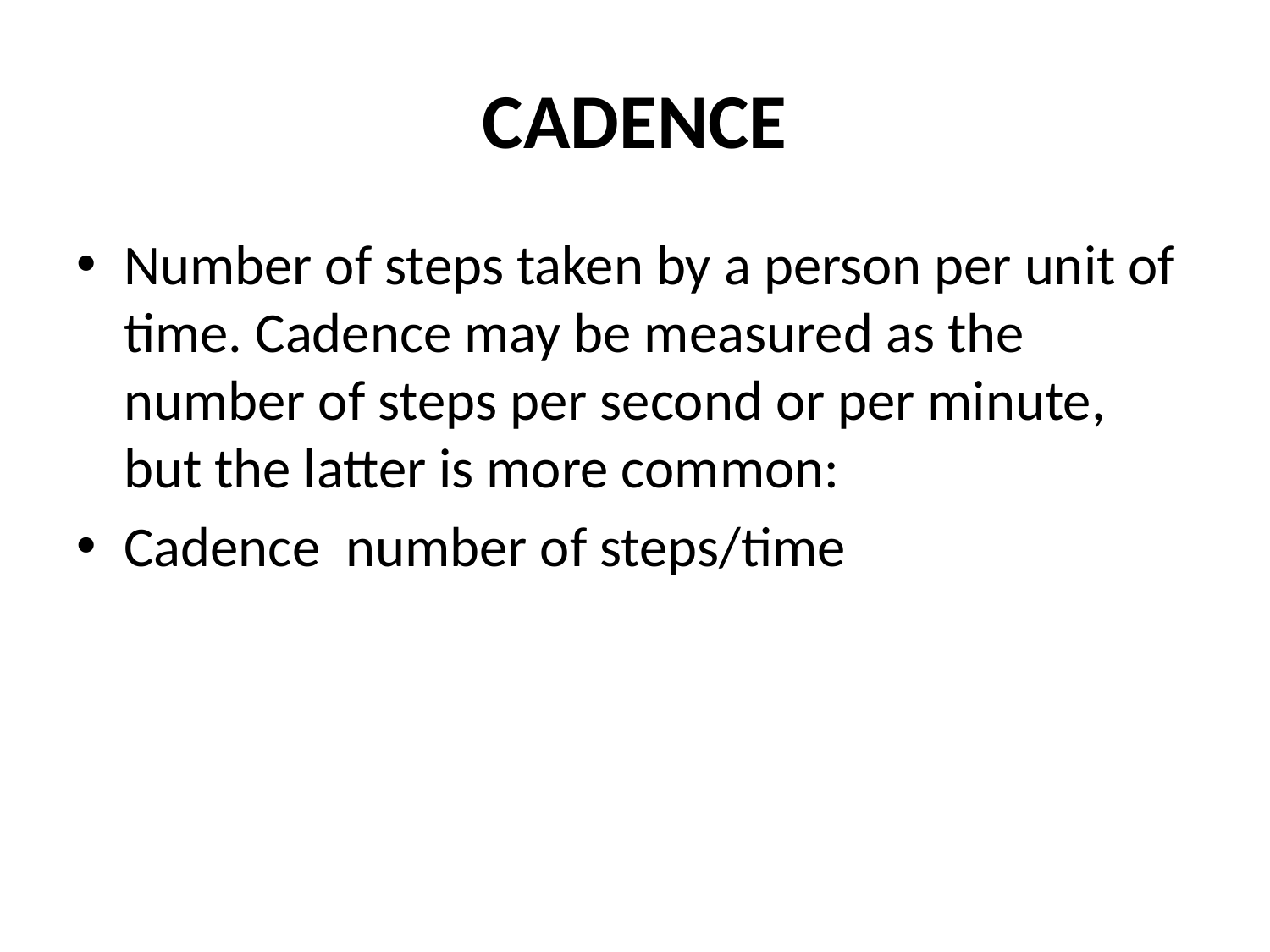

# CADENCE
Number of steps taken by a person per unit of time. Cadence may be measured as the number of steps per second or per minute, but the latter is more common:
Cadence  number of steps/time